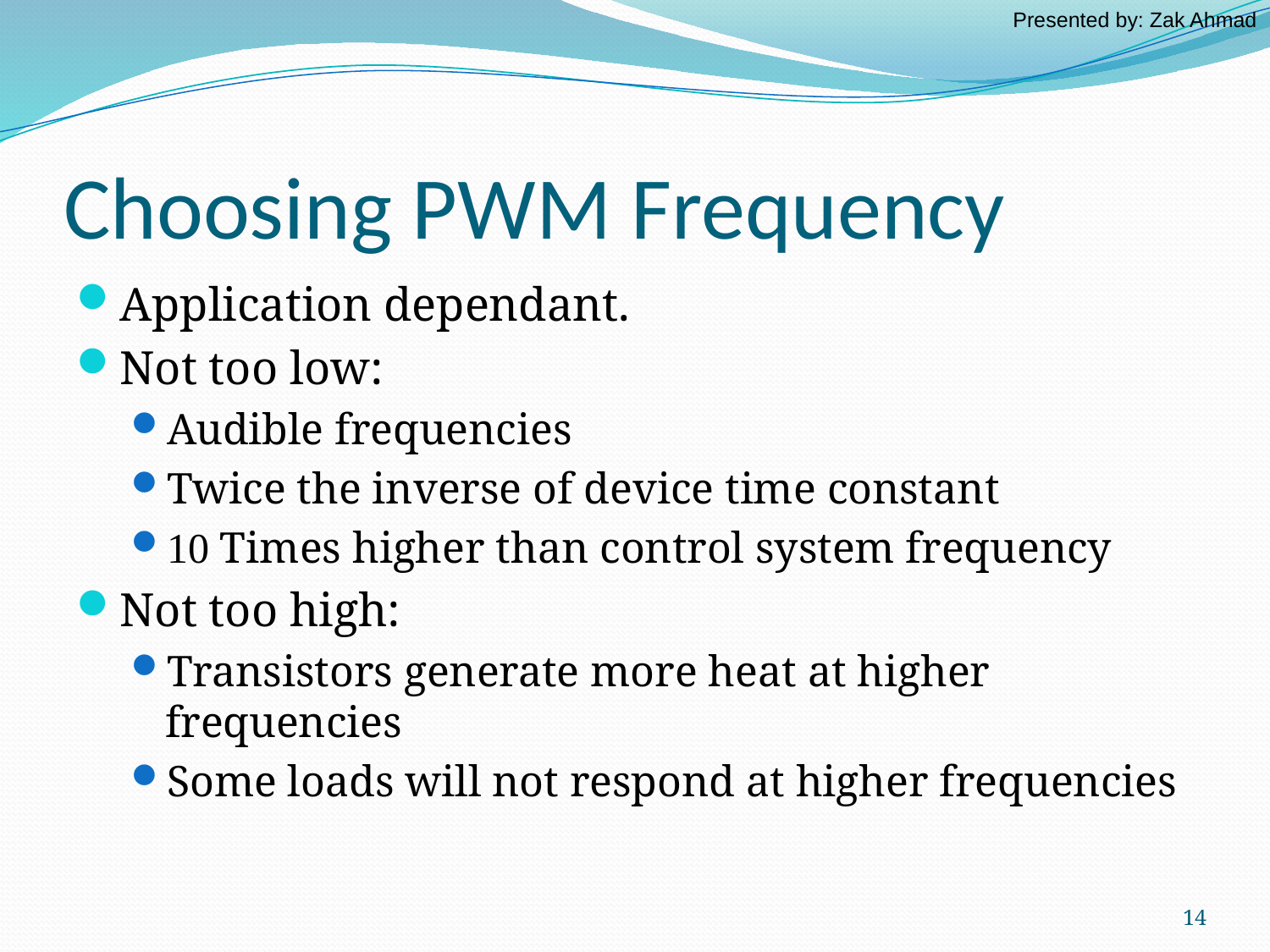

Presented by: Zak Ahmad
# Choosing PWM Frequency
Application dependant.
Not too low:
Audible frequencies
Twice the inverse of device time constant
10 Times higher than control system frequency
Not too high:
Transistors generate more heat at higher frequencies
Some loads will not respond at higher frequencies
14